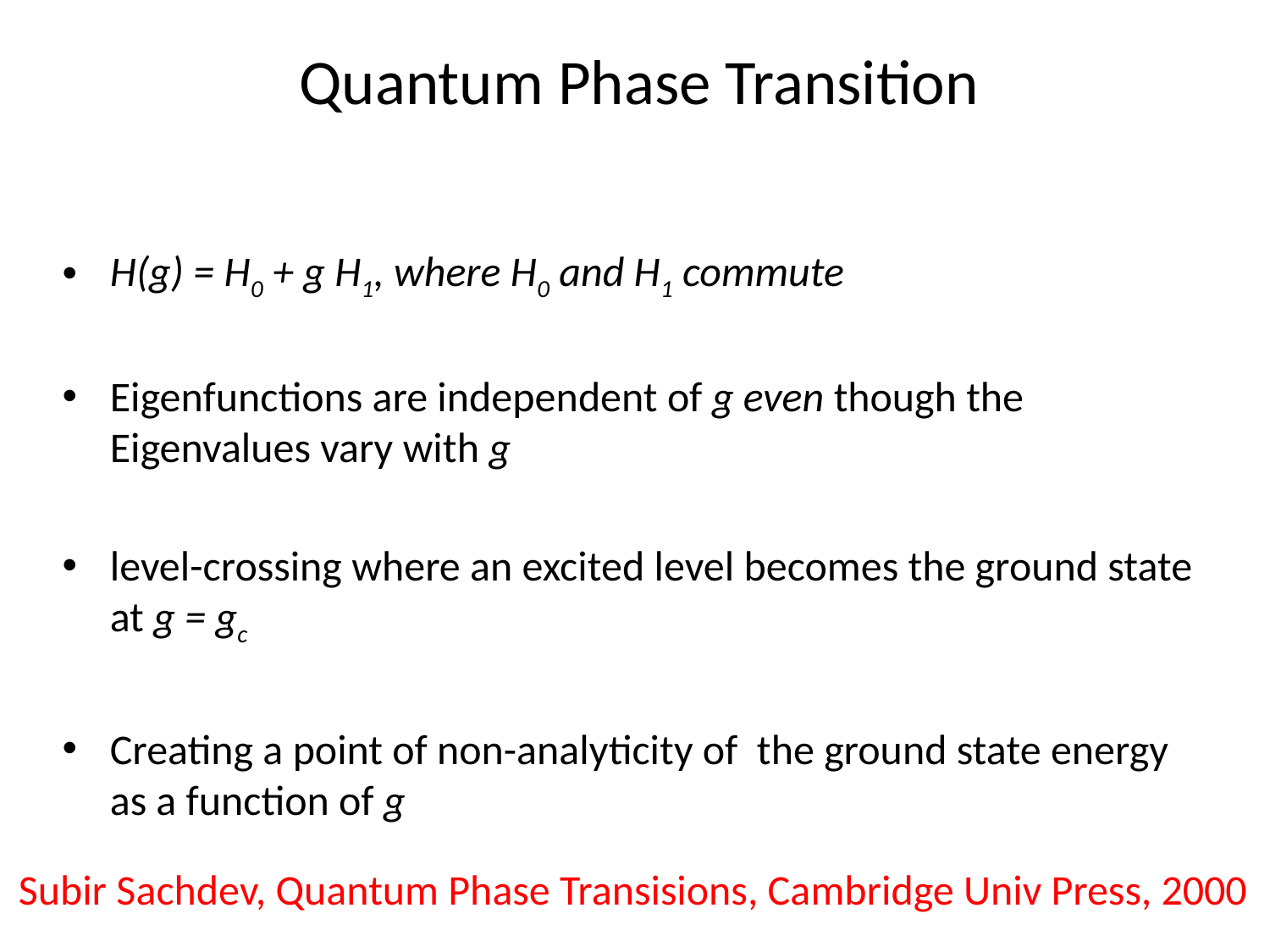

# Quantum Phase Transition
H(g) = H0 + g H1, where H0 and H1 commute

Eigenfunctions are independent of g even though the Eigenvalues vary with g

level-crossing where an excited level becomes the ground state at g = gc

Creating a point of non-analyticity of  the ground state energy as a function of g
Subir Sachdev, Quantum Phase Transisions, Cambridge Univ Press, 2000